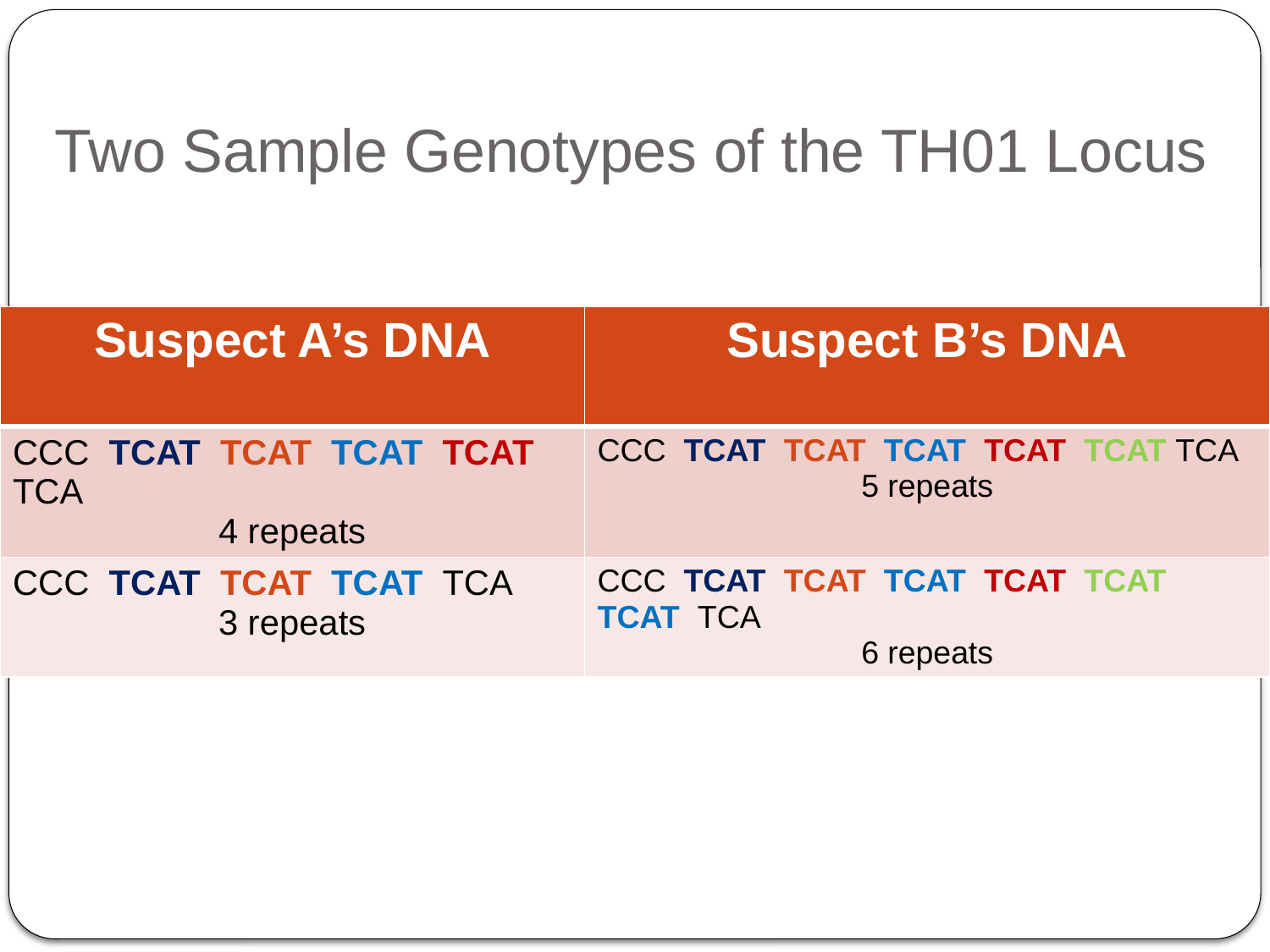

# Two Sample Genotypes of the TH01 Locus
| Suspect A’s DNA | Suspect B’s DNA |
| --- | --- |
| CCC TCAT TCAT TCAT TCAT TCA 4 repeats | CCC TCAT TCAT TCAT TCAT TCAT TCA 5 repeats |
| CCC TCAT TCAT TCAT TCA 3 repeats | CCC TCAT TCAT TCAT TCAT TCAT TCAT TCA 6 repeats |